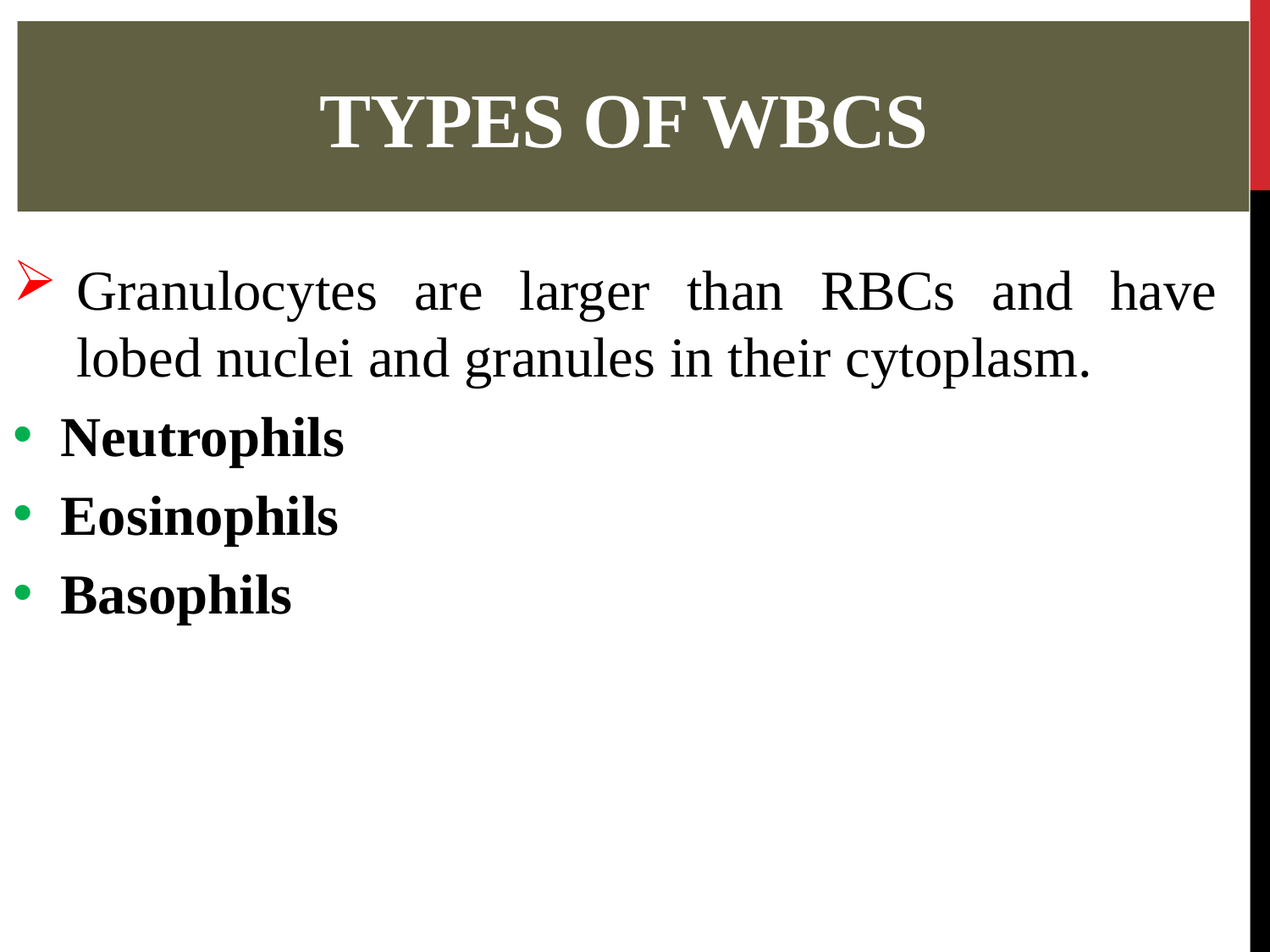

# Types Of WBCs
Granulocytes are larger than RBCs and have lobed nuclei and granules in their cytoplasm.
Neutrophils
Eosinophils
Basophils